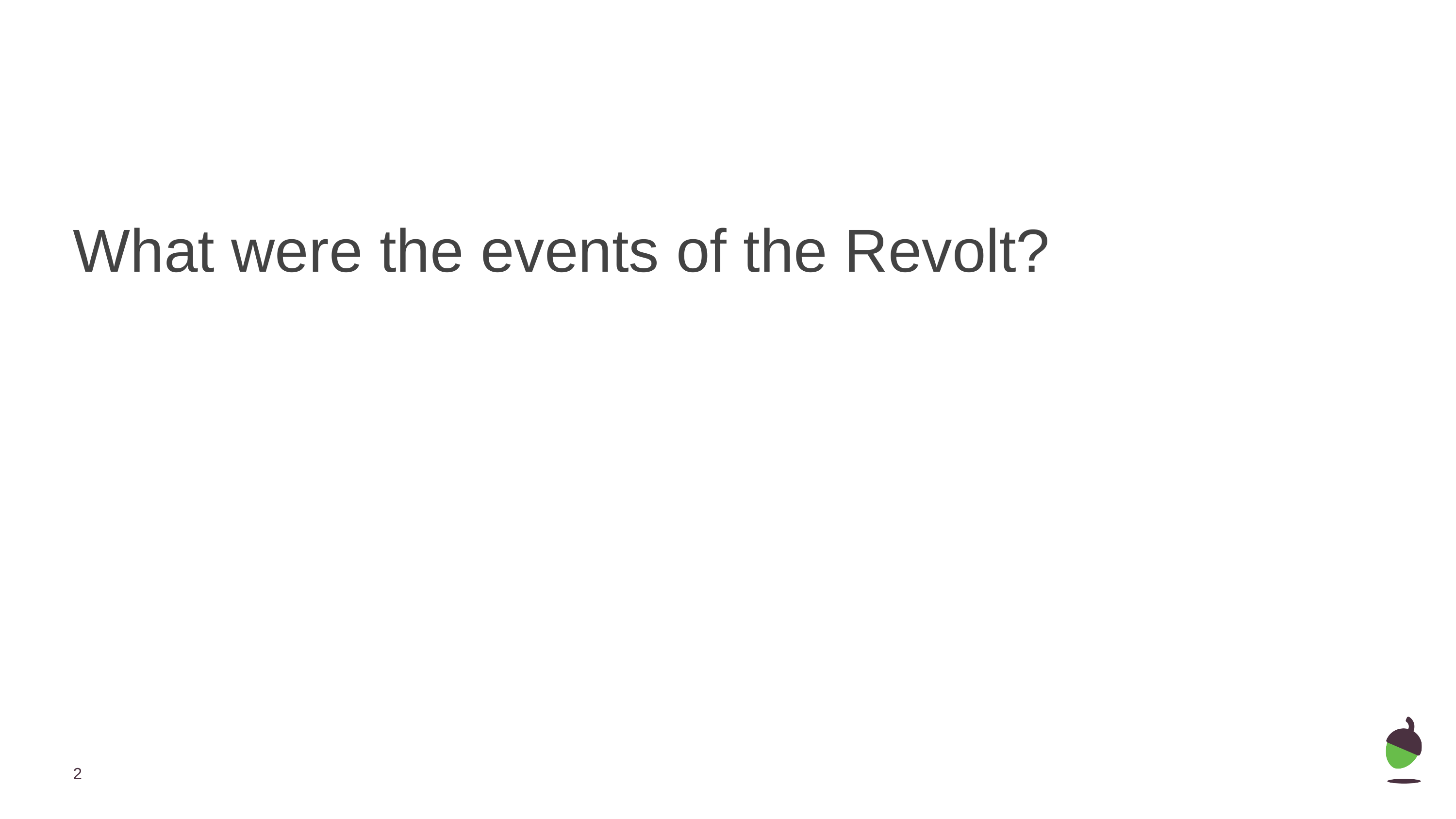

#
What were the events of the Revolt?
2